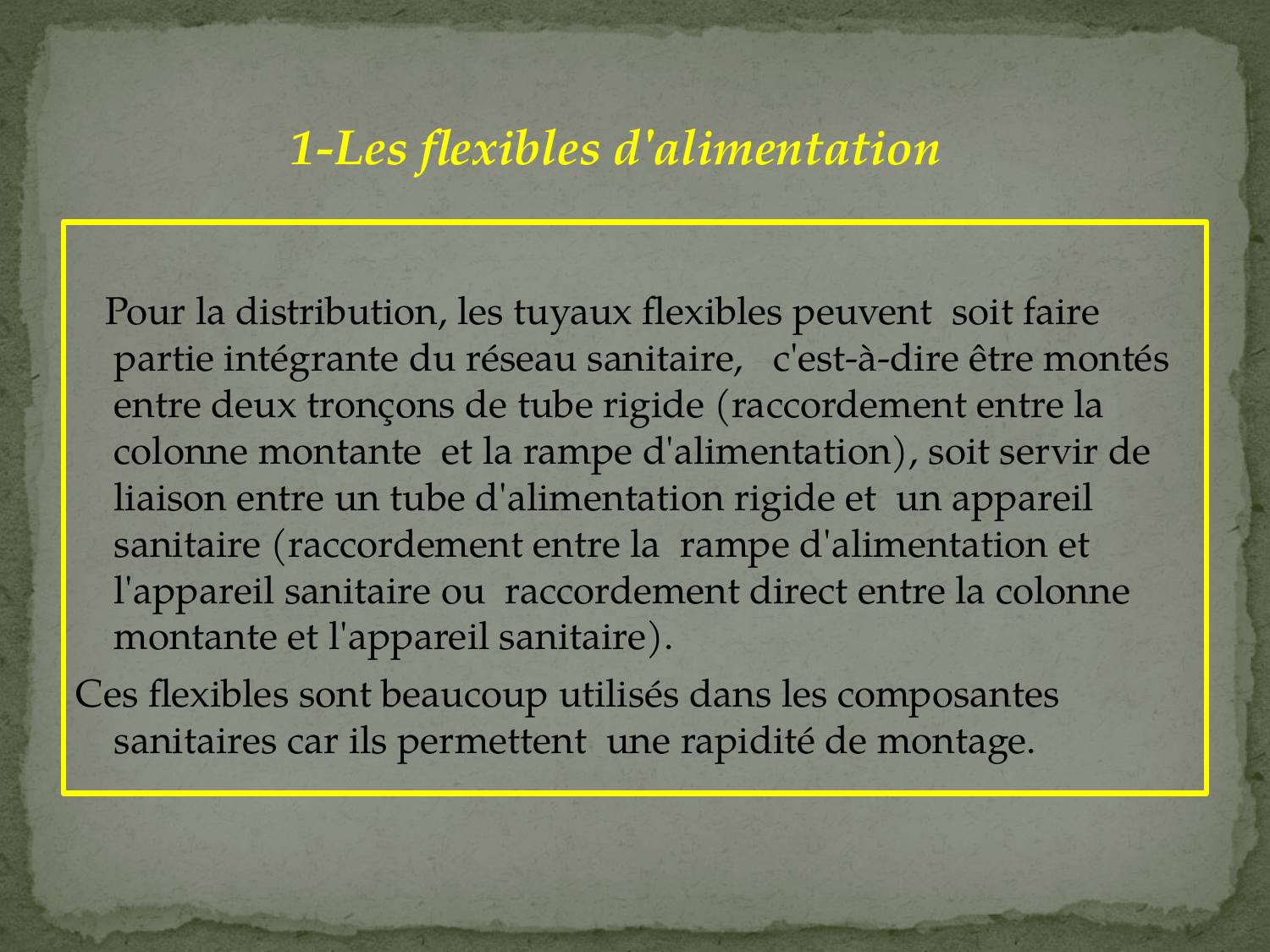

1-Les flexibles d'alimentation

   Pour la distribution, les tuyaux flexibles peuvent  soit faire partie intégrante du réseau sanitaire,   c'est-à-dire être montés entre deux tronçons de tube rigide (raccordement entre la colonne montante  et la rampe d'alimentation), soit servir de liaison entre un tube d'alimentation rigide et  un appareil sanitaire (raccordement entre la  rampe d'alimentation et l'appareil sanitaire ou  raccordement direct entre la colonne  montante et l'appareil sanitaire).
Ces flexibles sont beaucoup utilisés dans les composantes  sanitaires car ils permettent  une rapidité de montage.